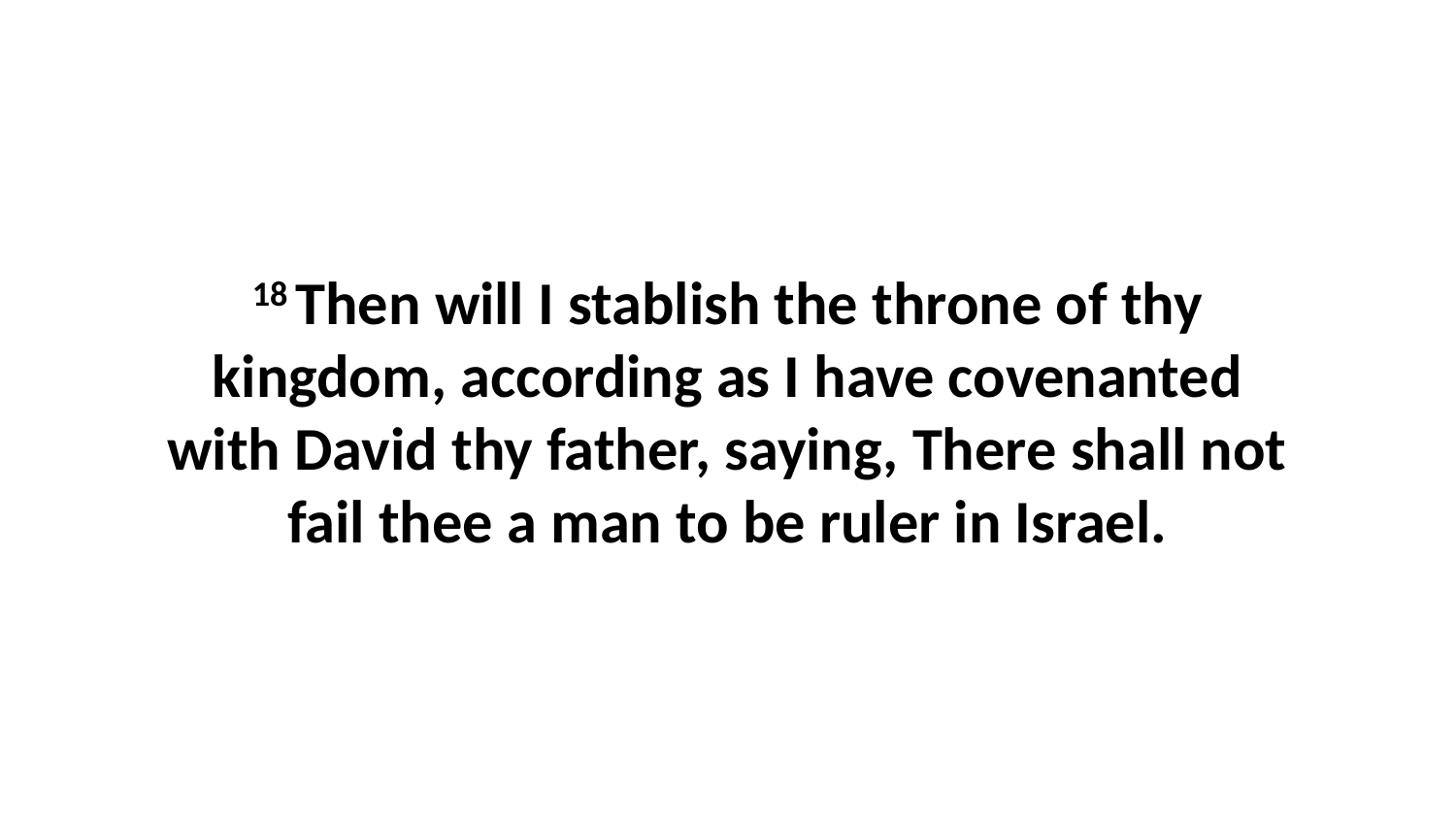

18 Then will I stablish the throne of thy kingdom, according as I have covenanted with David thy father, saying, There shall not fail thee a man to be ruler in Israel.